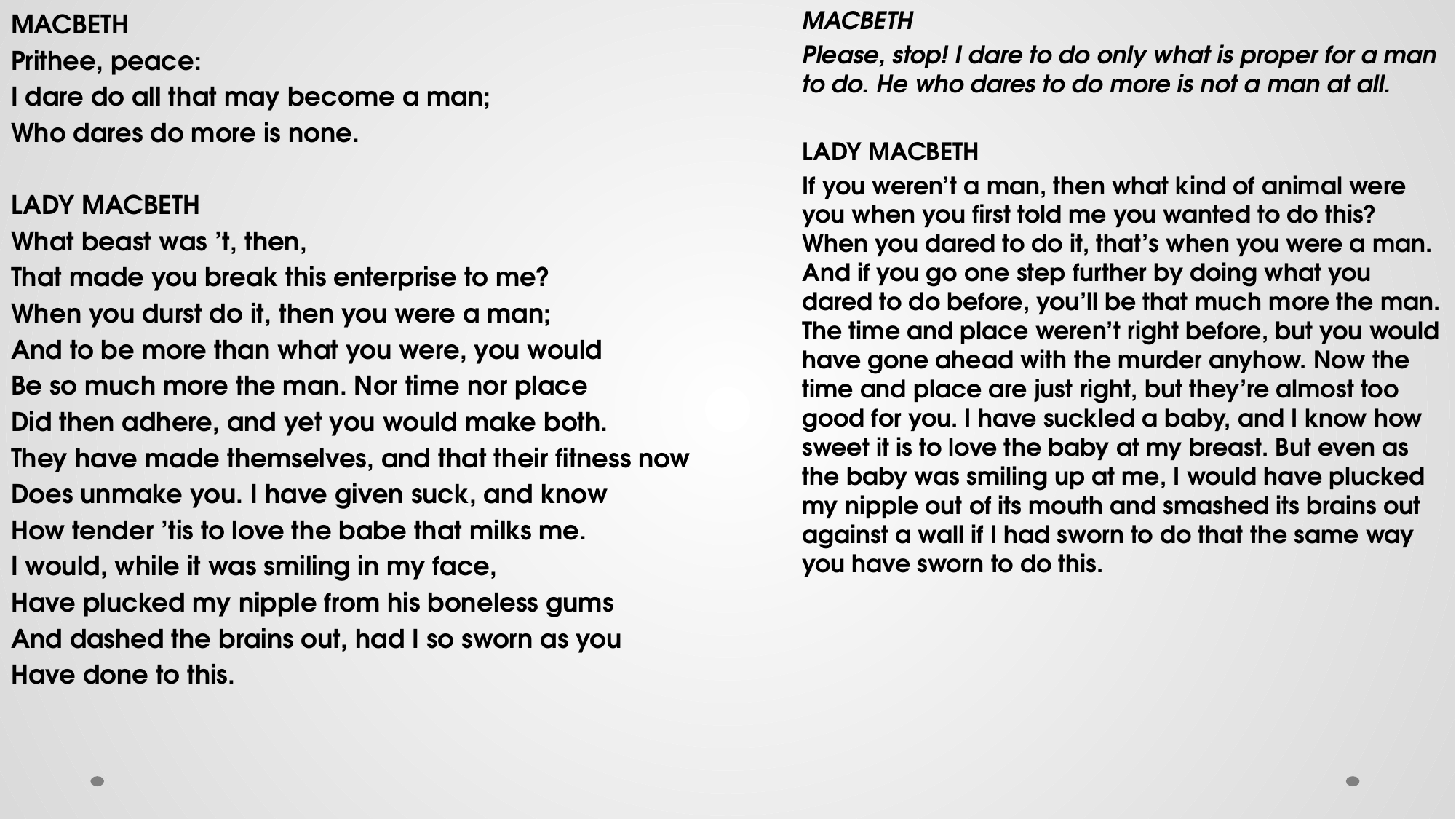

MACBETH
Please, stop! I dare to do only what is proper for a man to do. He who dares to do more is not a man at all.

LADY MACBETH
If you weren’t a man, then what kind of animal were you when you first told me you wanted to do this? When you dared to do it, that’s when you were a man. And if you go one step further by doing what you dared to do before, you’ll be that much more the man. The time and place weren’t right before, but you would have gone ahead with the murder anyhow. Now the time and place are just right, but they’re almost too good for you. I have suckled a baby, and I know how sweet it is to love the baby at my breast. But even as the baby was smiling up at me, I would have plucked my nipple out of its mouth and smashed its brains out against a wall if I had sworn to do that the same way you have sworn to do this.
MACBETH
Prithee, peace:
I dare do all that may become a man;
Who dares do more is none.

LADY MACBETH
What beast was ’t, then,
That made you break this enterprise to me?
When you durst do it, then you were a man;
And to be more than what you were, you would
Be so much more the man. Nor time nor place
Did then adhere, and yet you would make both.
They have made themselves, and that their fitness now
Does unmake you. I have given suck, and know
How tender ’tis to love the babe that milks me.
I would, while it was smiling in my face,
Have plucked my nipple from his boneless gums
And dashed the brains out, had I so sworn as you
Have done to this.